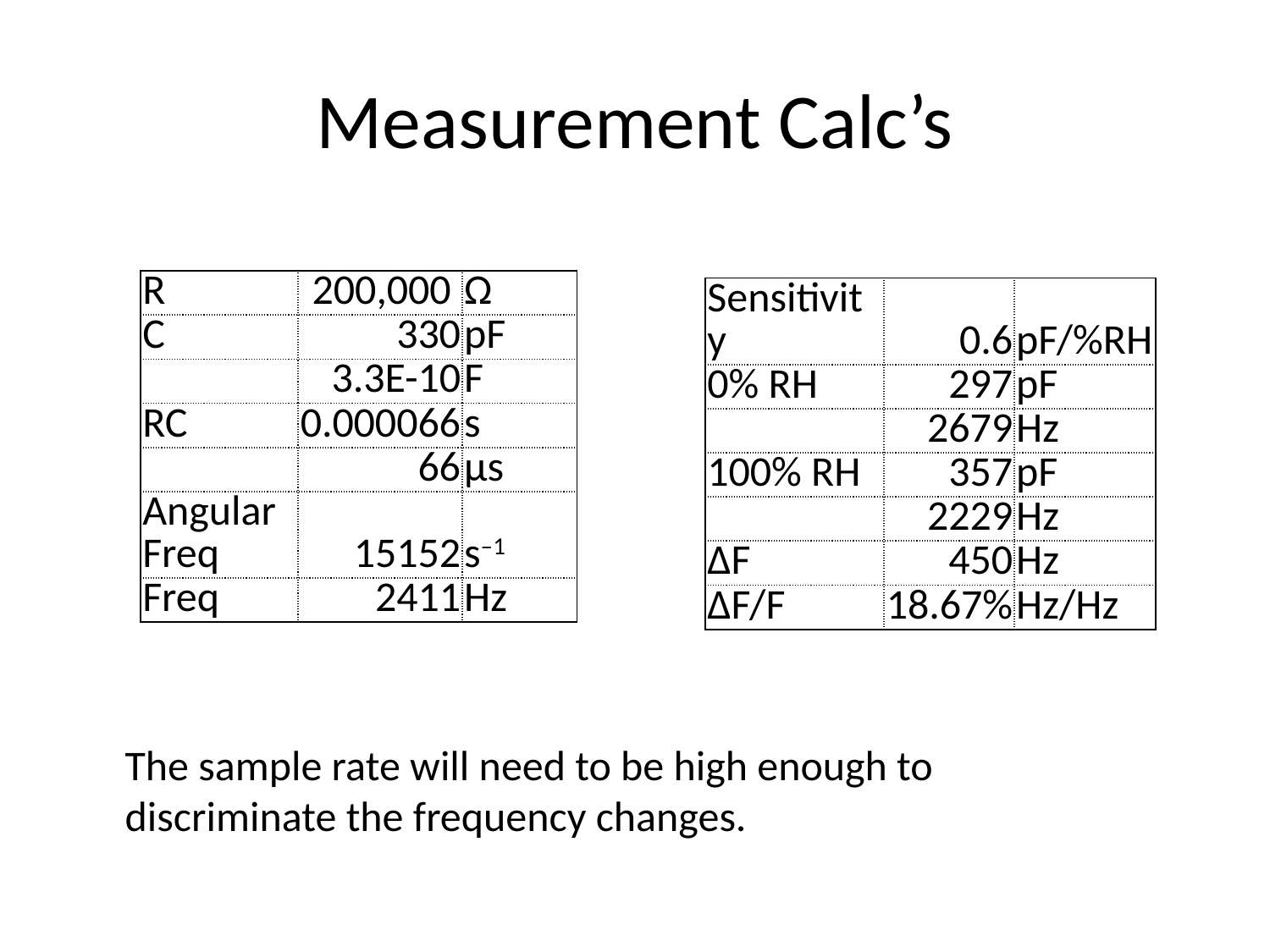

# Measurement Calc’s
| R | 200,000 | Ω |
| --- | --- | --- |
| C | 330 | pF |
|  | 3.3E-10 | F |
| RC | 0.000066 | s |
|  | 66 | µs |
| Angular Freq | 15152 | s–1 |
| Freq | 2411 | Hz |
| Sensitivity | 0.6 | pF/%RH |
| --- | --- | --- |
| 0% RH | 297 | pF |
|  | 2679 | Hz |
| 100% RH | 357 | pF |
|  | 2229 | Hz |
| ∆F | 450 | Hz |
| ∆F/F | 18.67% | Hz/Hz |
The sample rate will need to be high enough to discriminate the frequency changes.